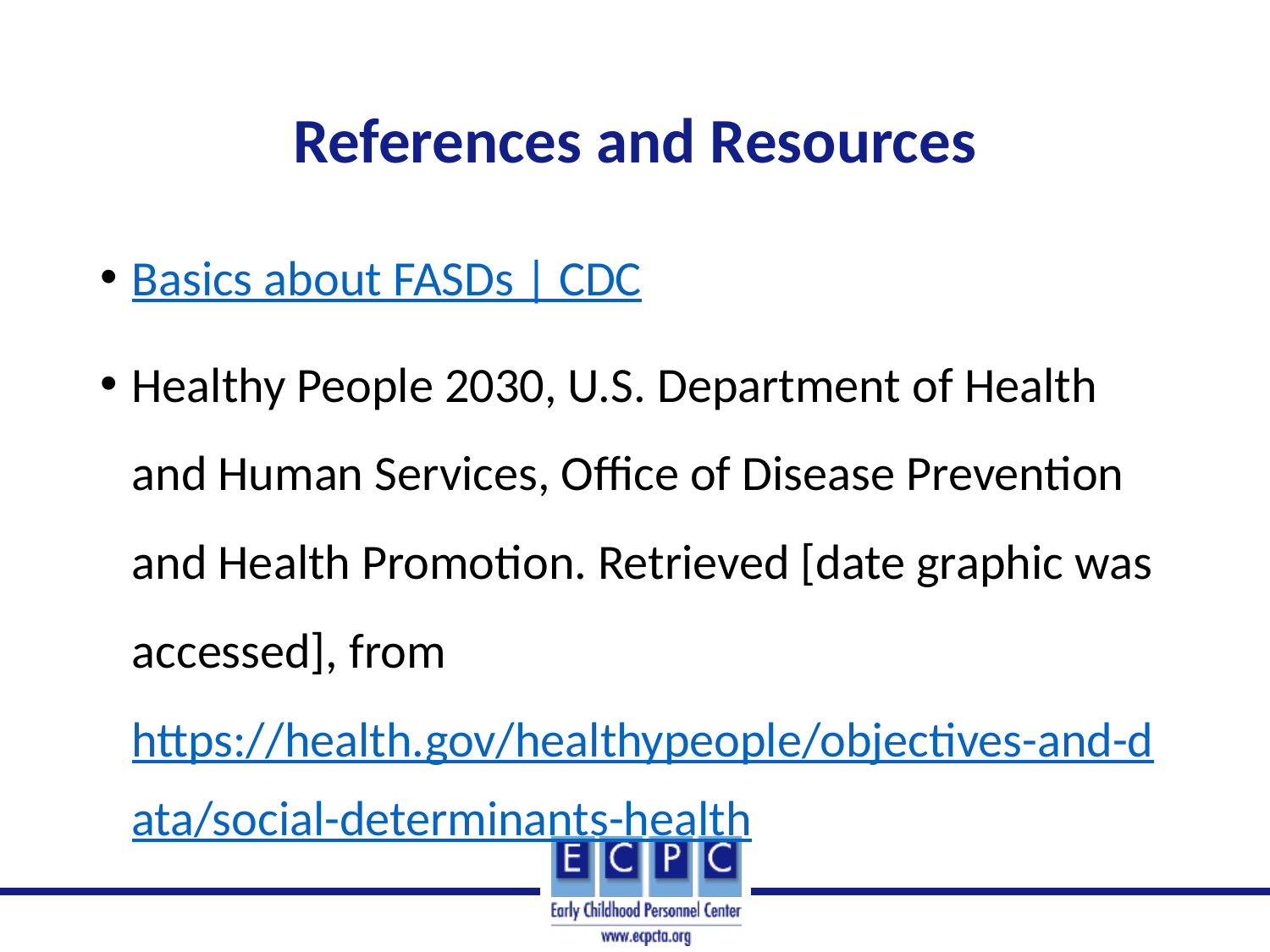

# References and Resources
Basics about FASDs | CDC
Healthy People 2030, U.S. Department of Health and Human Services, Office of Disease Prevention and Health Promotion. Retrieved [date graphic was accessed], from https://health.gov/healthypeople/objectives-and-data/social-determinants-health